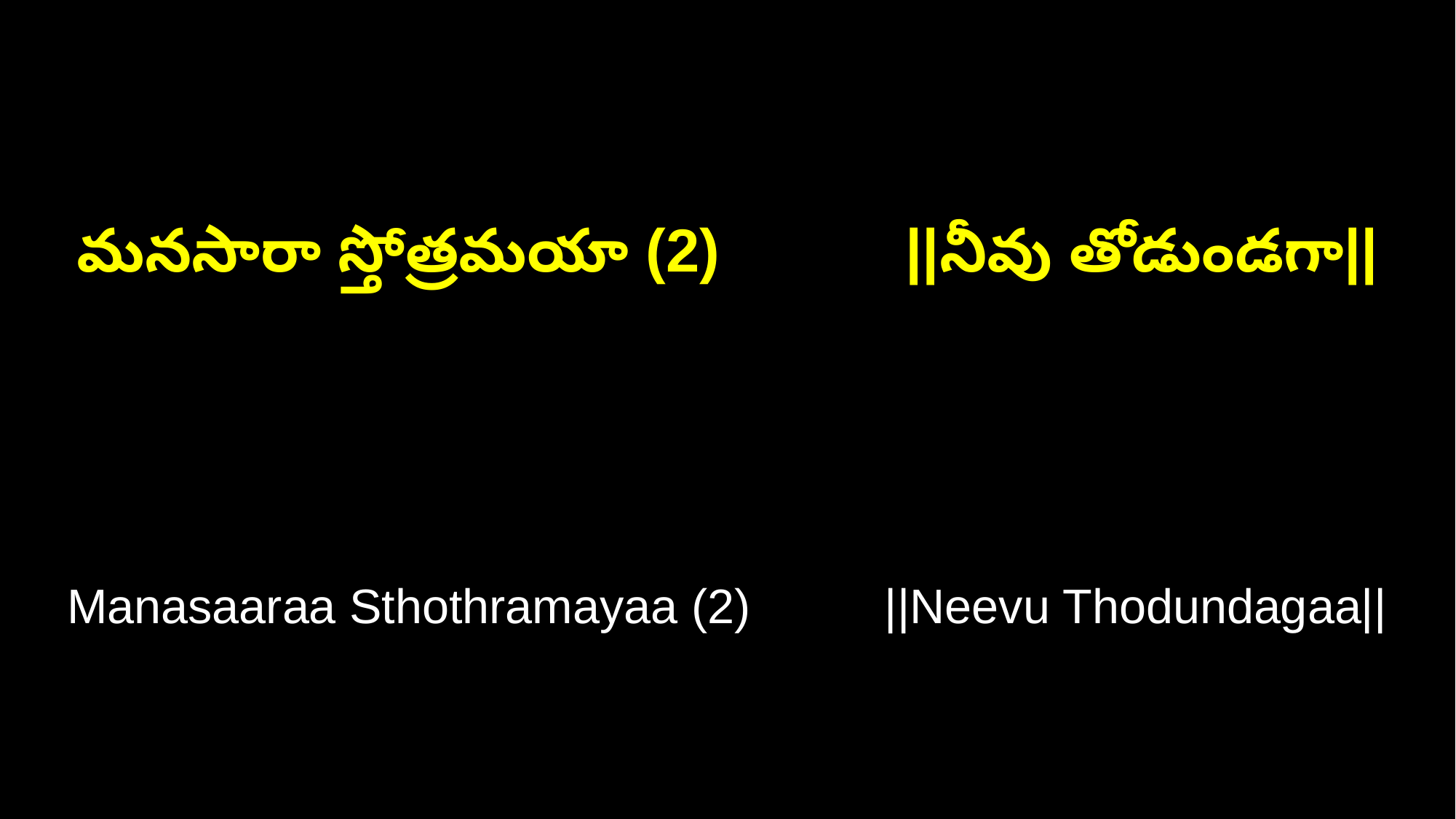

మనసారా స్తోత్రమయా (2)           ||నీవు తోడుండగా||
Manasaaraa Sthothramayaa (2)          ||Neevu Thodundagaa||